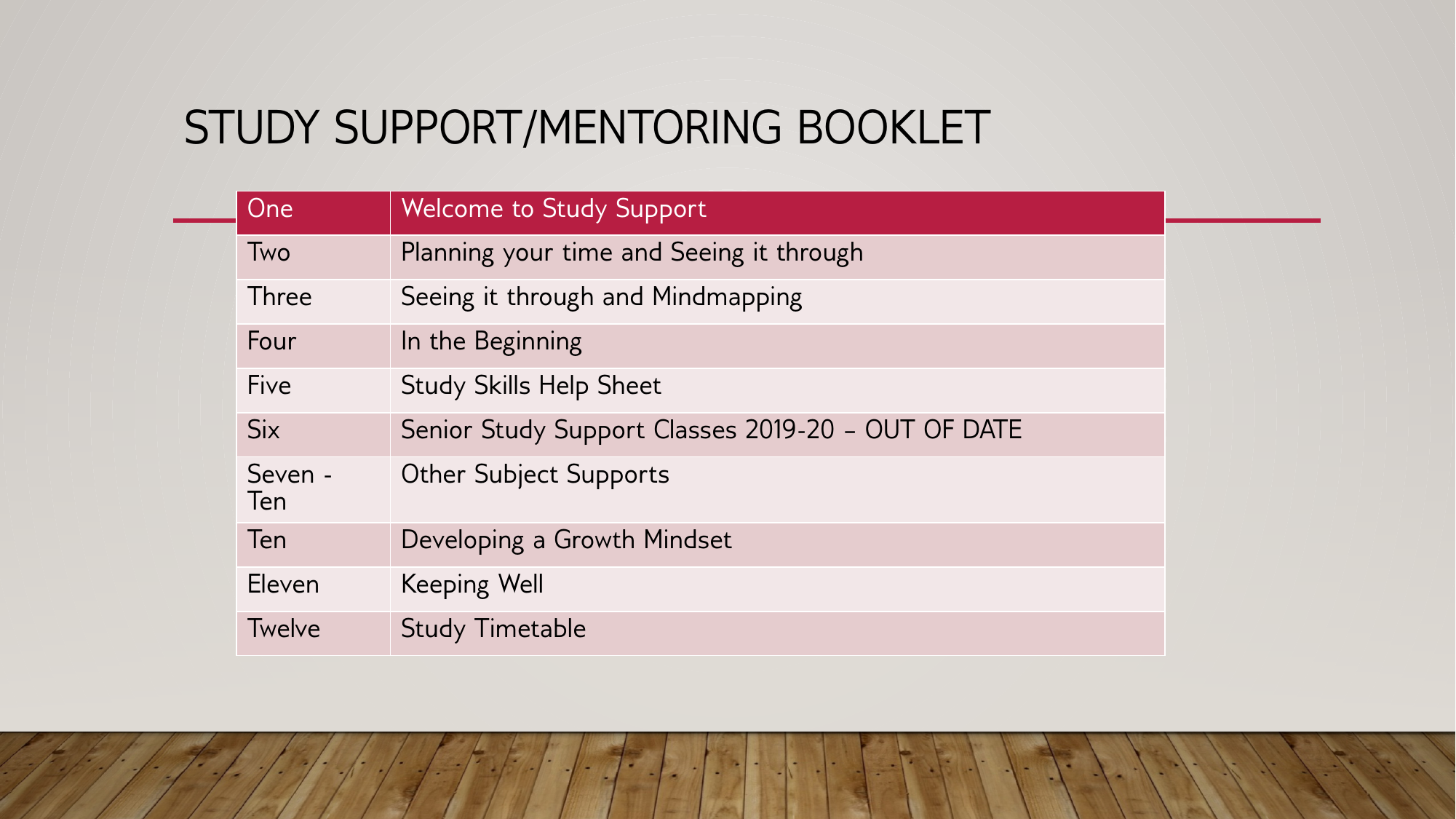

# Study Support/Mentoring Booklet
| One | Welcome to Study Support |
| --- | --- |
| Two | Planning your time and Seeing it through |
| Three | Seeing it through and Mindmapping |
| Four | In the Beginning |
| Five | Study Skills Help Sheet |
| Six | Senior Study Support Classes 2019-20 – OUT OF DATE |
| Seven - Ten | Other Subject Supports |
| Ten | Developing a Growth Mindset |
| Eleven | Keeping Well |
| Twelve | Study Timetable |